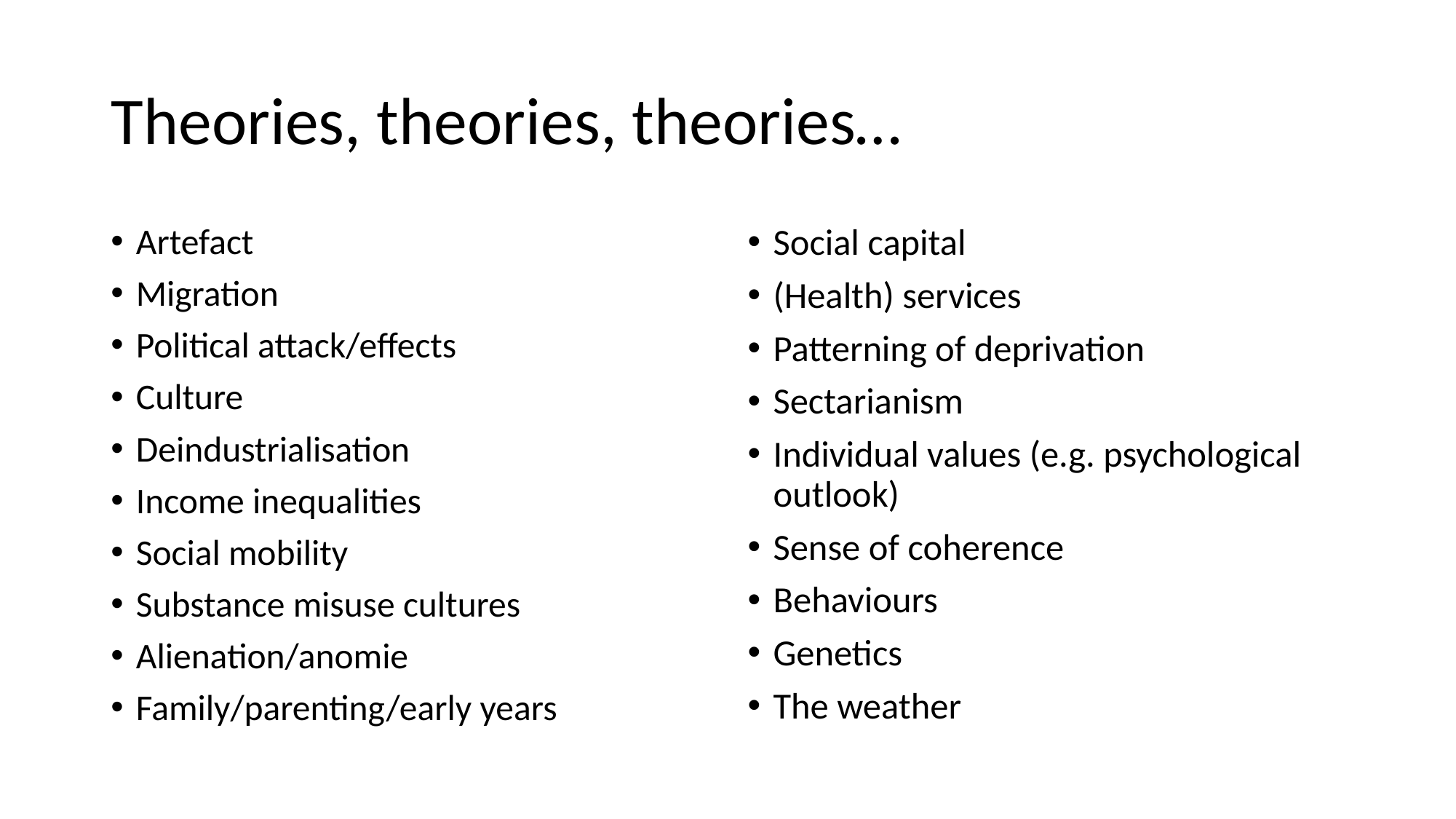

# Theories, theories, theories…
Artefact
Migration
Political attack/effects
Culture
Deindustrialisation
Income inequalities
Social mobility
Substance misuse cultures
Alienation/anomie
Family/parenting/early years
Social capital
(Health) services
Patterning of deprivation
Sectarianism
Individual values (e.g. psychological outlook)
Sense of coherence
Behaviours
Genetics
The weather